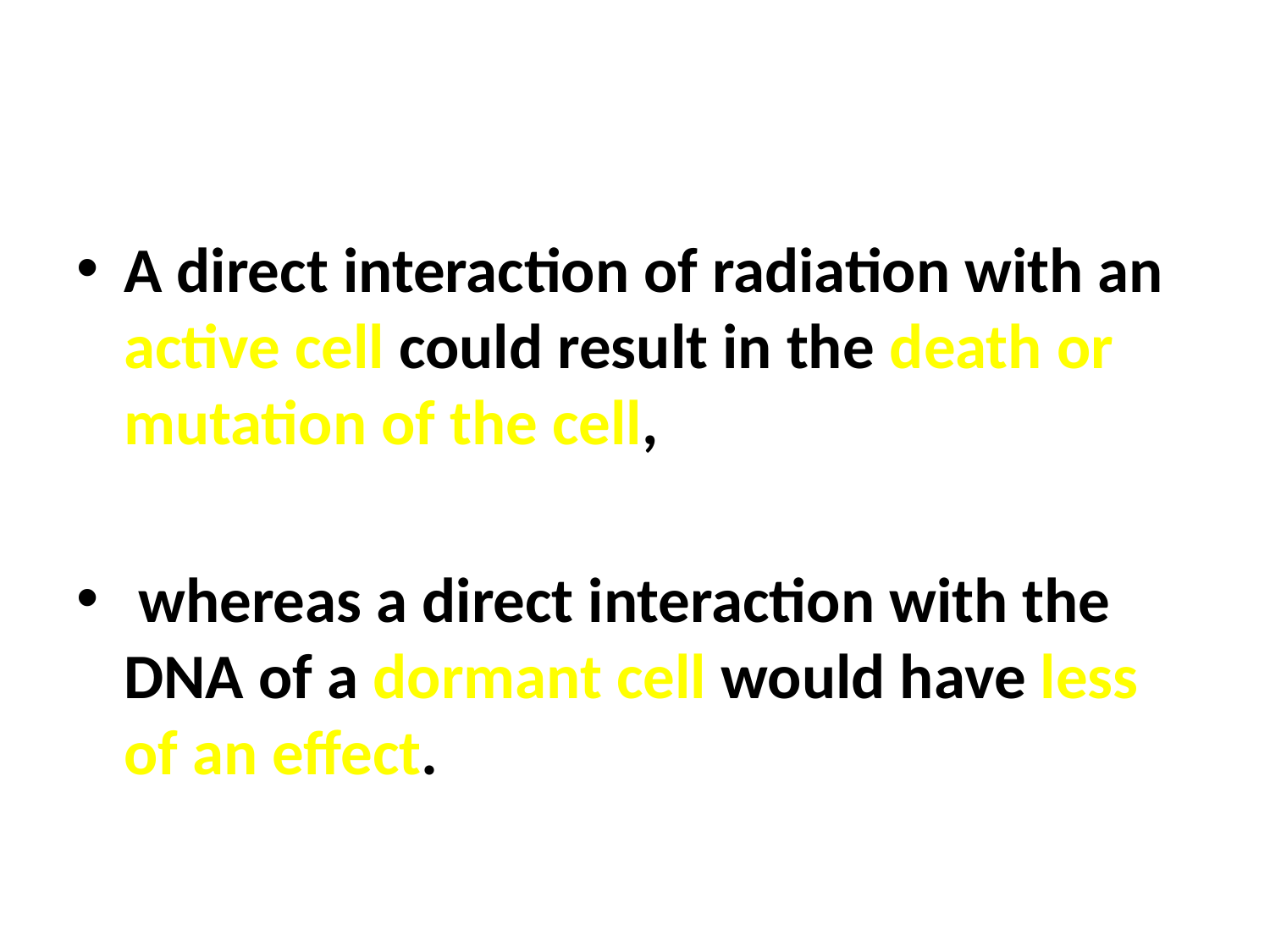

A direct interaction of radiation with an active cell could result in the death or mutation of the cell,

 whereas a direct interaction with the DNA of a dormant cell would have less of an effect.